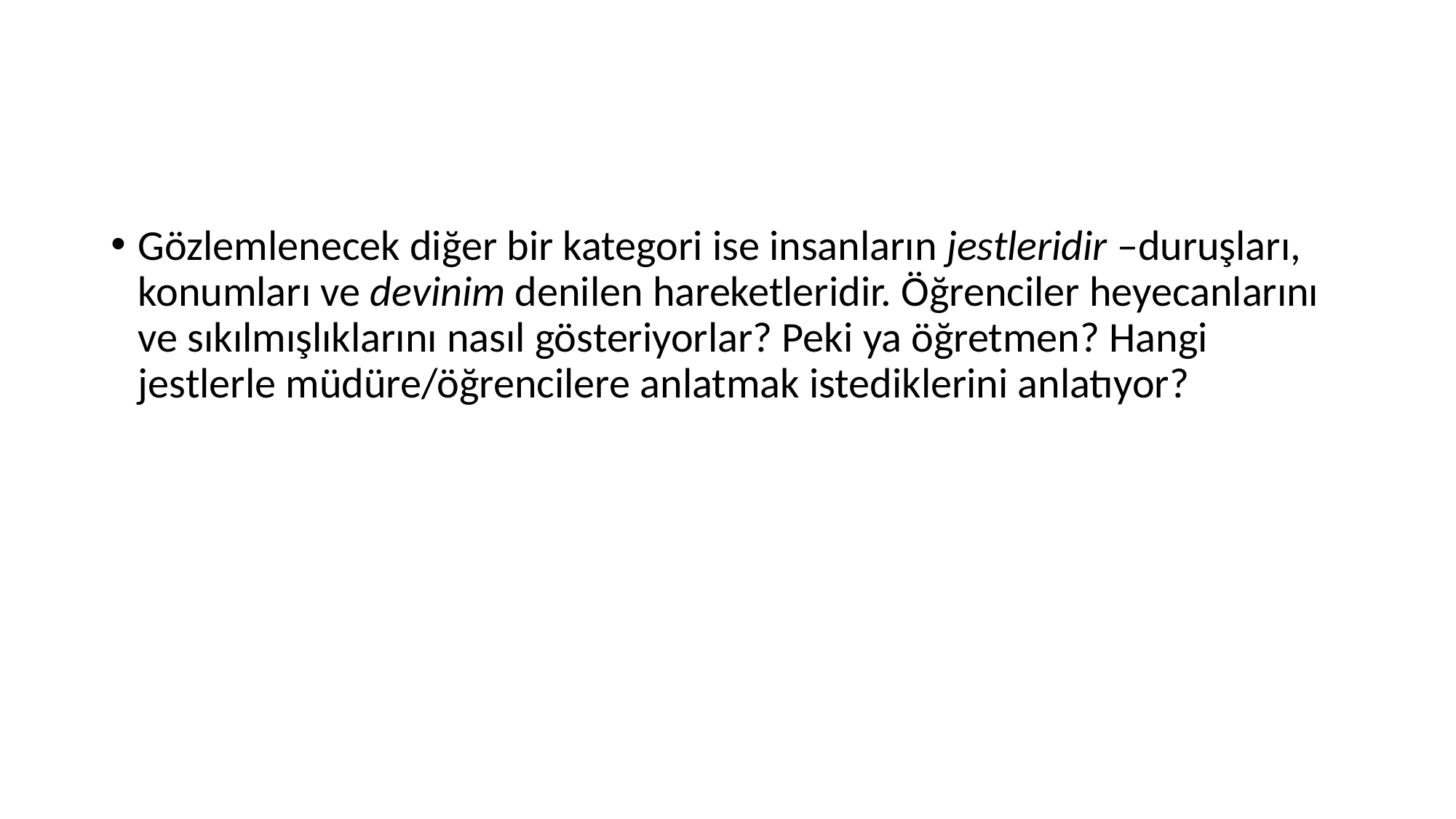

#
Gözlemlenecek diğer bir kategori ise insanların jestleridir –duruşları, konumları ve devinim denilen hareketleridir. Öğrenciler heyecanlarını ve sıkılmışlıklarını nasıl gösteriyorlar? Peki ya öğretmen? Hangi jestlerle müdüre/öğrencilere anlatmak istediklerini anlatıyor?